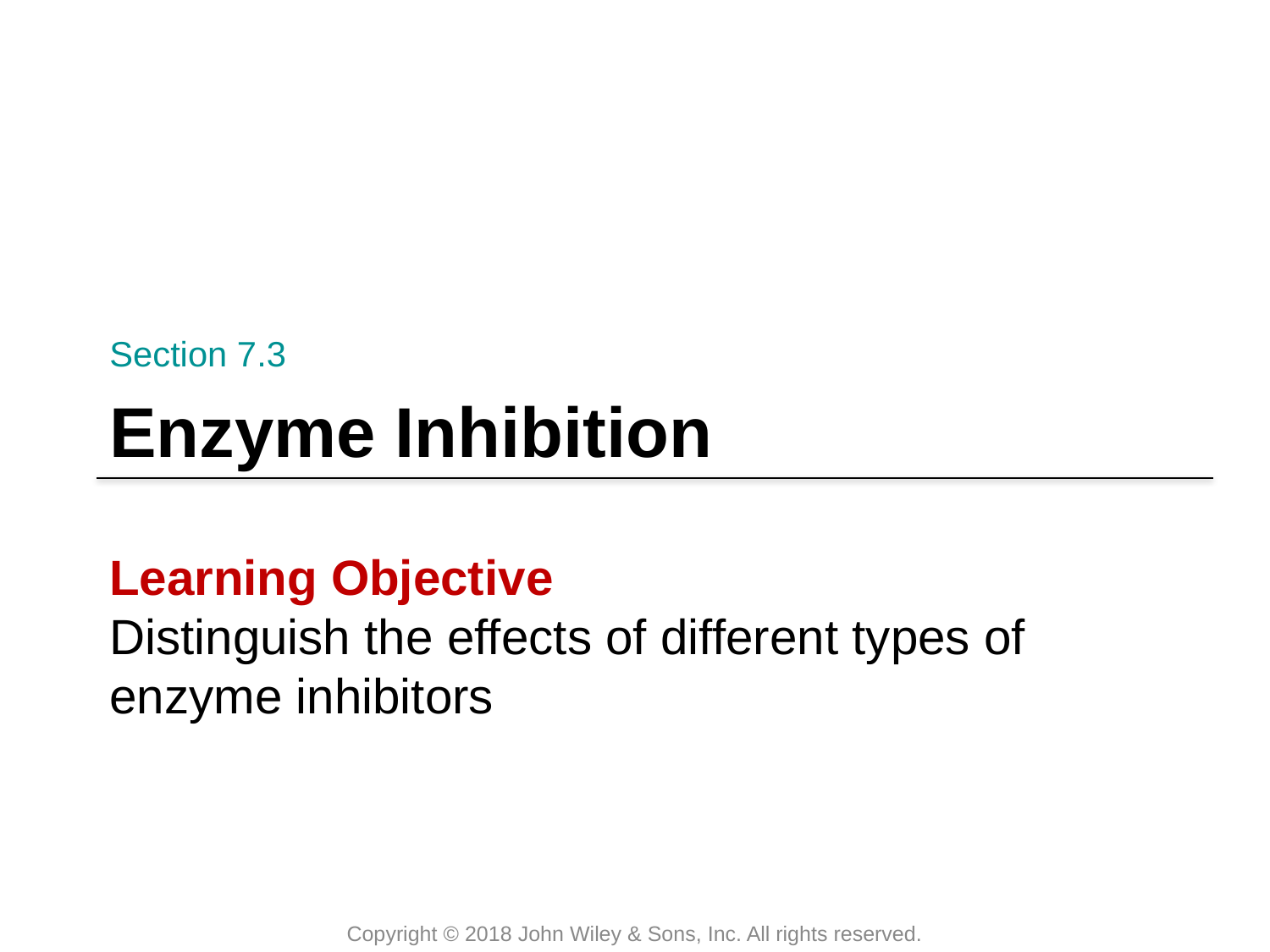

Section 7.3
# Enzyme Inhibition
Learning Objective
Distinguish the effects of different types of enzyme inhibitors
Copyright © 2018 John Wiley & Sons, Inc. All rights reserved.